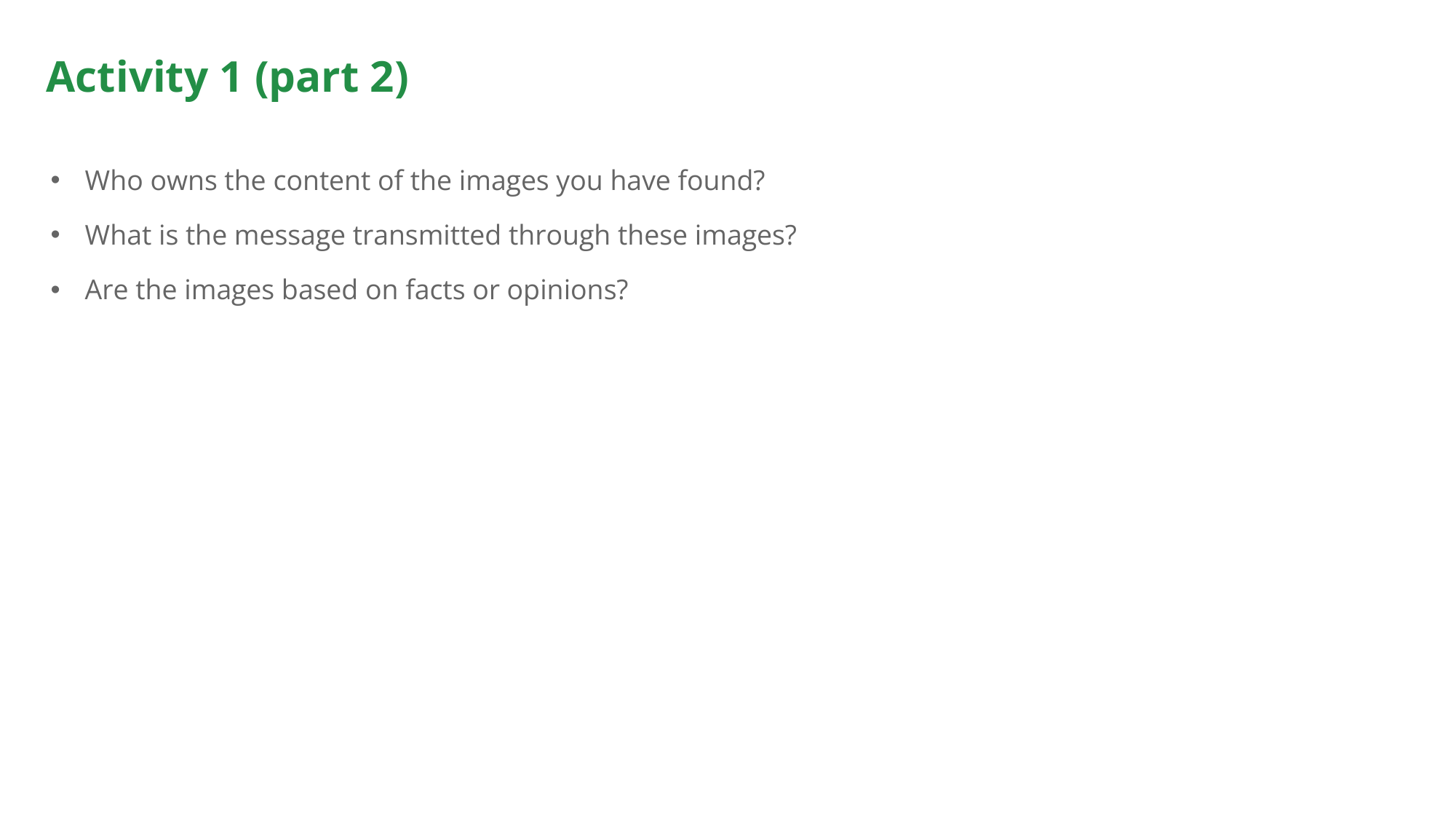

# Activity 1 (part 2)
Who owns the content of the images you have found?
What is the message transmitted through these images?
Are the images based on facts or opinions?